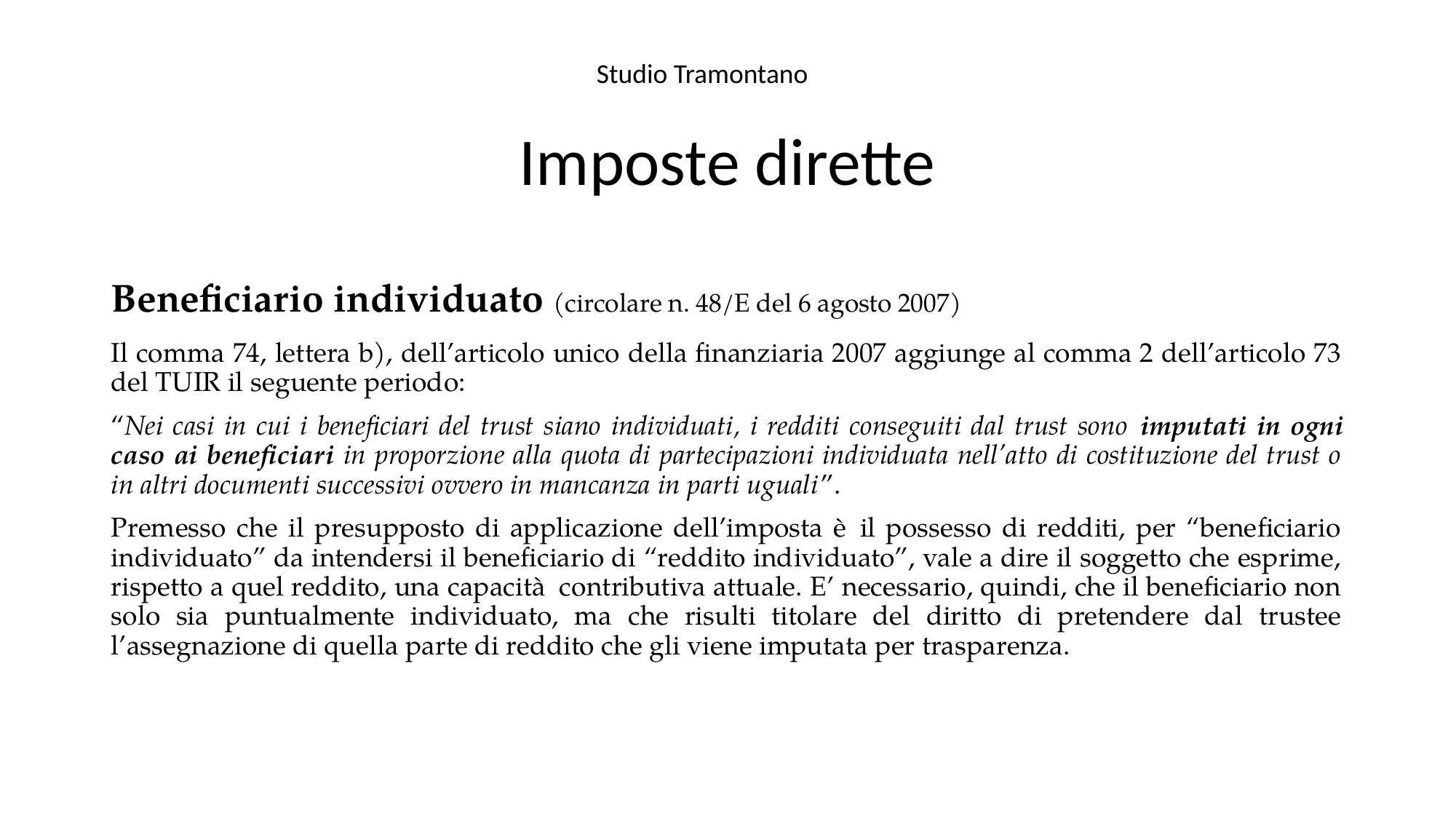

Studio Tramontano
# Imposte dirette

Beneficiario individuato (circolare n. 48/E del 6 agosto 2007)
Il comma 74, lettera b), dell’articolo unico della finanziaria 2007 aggiunge al comma 2 dell’articolo 73 del TUIR il seguente periodo:
“Nei casi in cui i beneficiari del trust siano individuati, i redditi conseguiti dal trust sono imputati in ogni caso ai beneficiari in proporzione alla quota di partecipazioni individuata nell’atto di costituzione del trust o in altri documenti successivi ovvero in mancanza in parti uguali”.
Premesso che il presupposto di applicazione dell’imposta è il possesso di redditi, per “beneficiario individuato” da intendersi il beneficiario di “reddito individuato”, vale a dire il soggetto che esprime, rispetto a quel reddito, una capacità contributiva attuale. E’ necessario, quindi, che il beneficiario non solo sia puntualmente individuato, ma che risulti titolare del diritto di pretendere dal trustee l’assegnazione di quella parte di reddito che gli viene imputata per trasparenza.